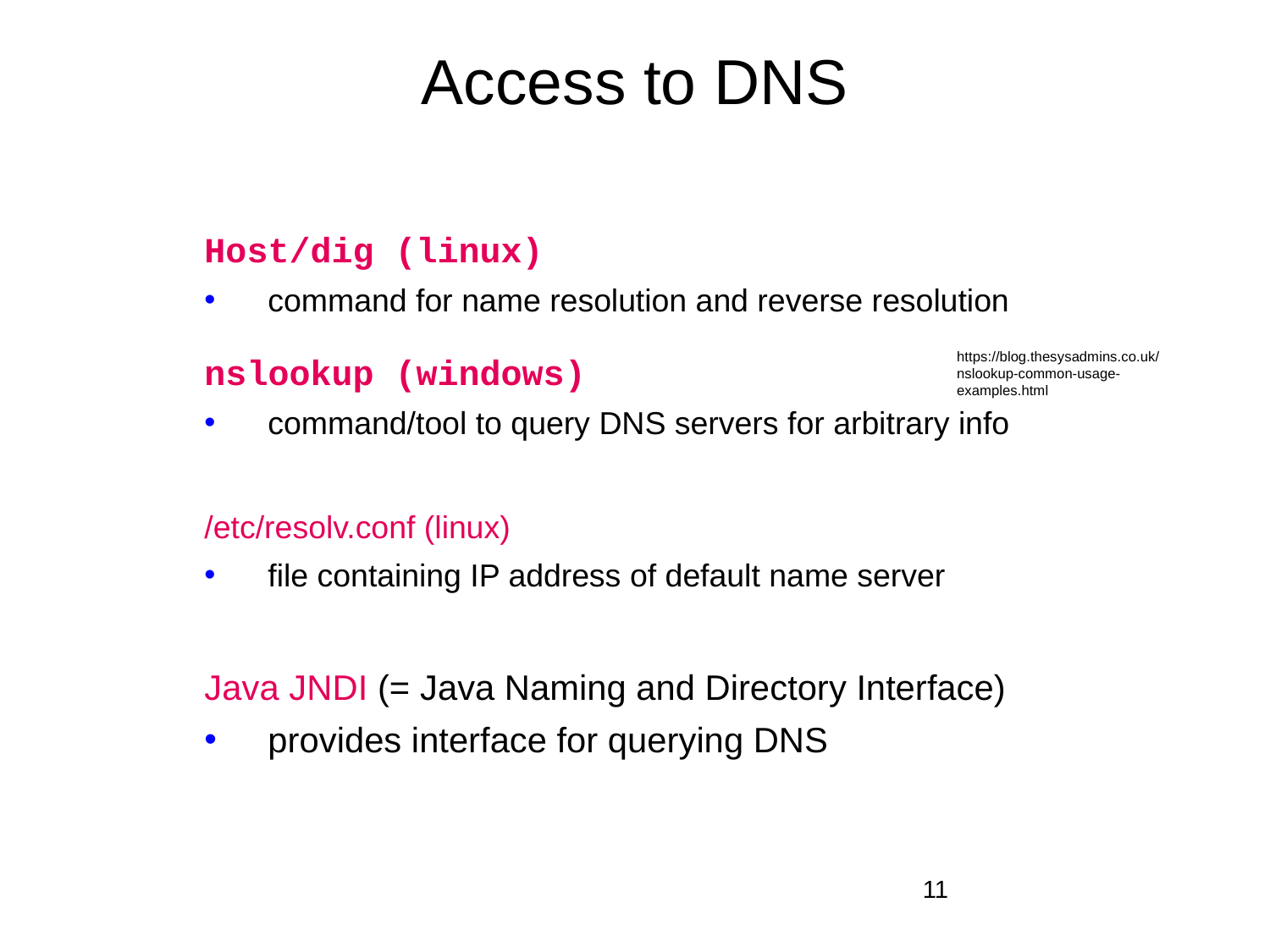

# Access to DNS
Host/dig (linux)
command for name resolution and reverse resolution
nslookup (windows)
command/tool to query DNS servers for arbitrary info

/etc/resolv.conf (linux)
file containing IP address of default name server

Java JNDI (= Java Naming and Directory Interface)
provides interface for querying DNS

https://blog.thesysadmins.co.uk/nslookup-common-usage-examples.html
11